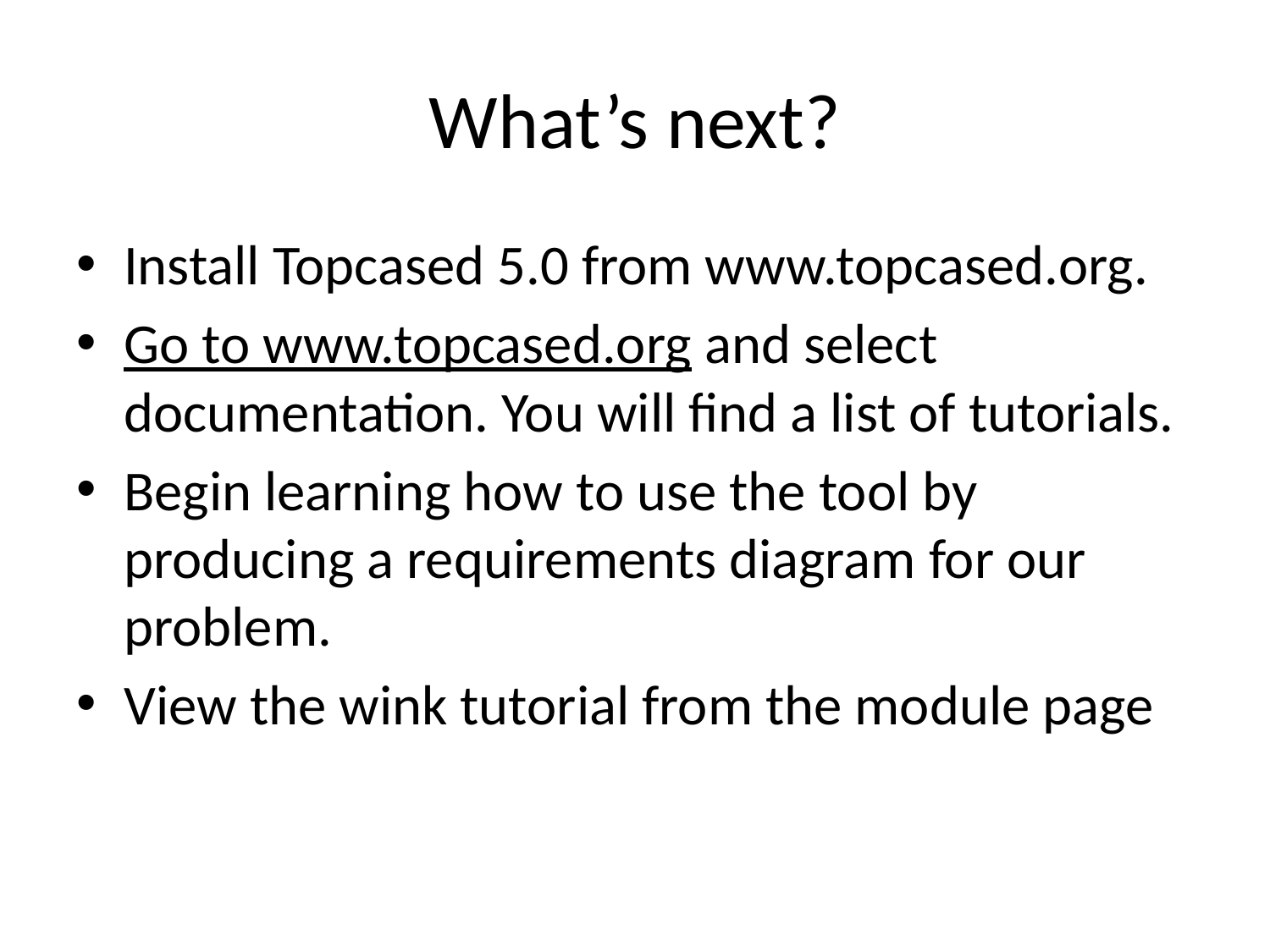

# What’s next?
Install Topcased 5.0 from www.topcased.org.
Go to www.topcased.org and select documentation. You will find a list of tutorials.
Begin learning how to use the tool by producing a requirements diagram for our problem.
View the wink tutorial from the module page